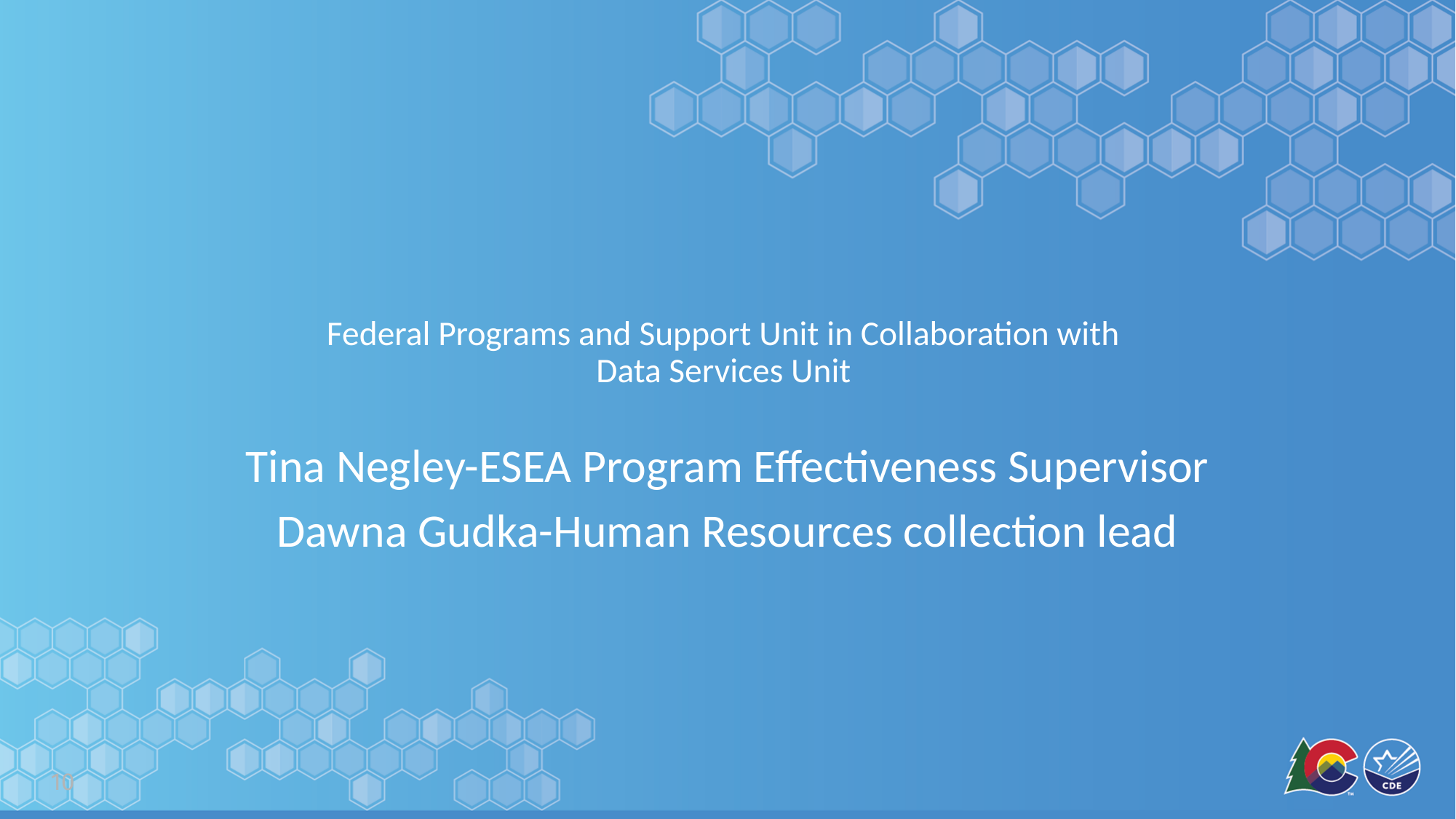

# Federal Programs and Support Unit in Collaboration with  Data Services Unit
Tina Negley-ESEA Program Effectiveness Supervisor
Dawna Gudka-Human Resources collection lead
10